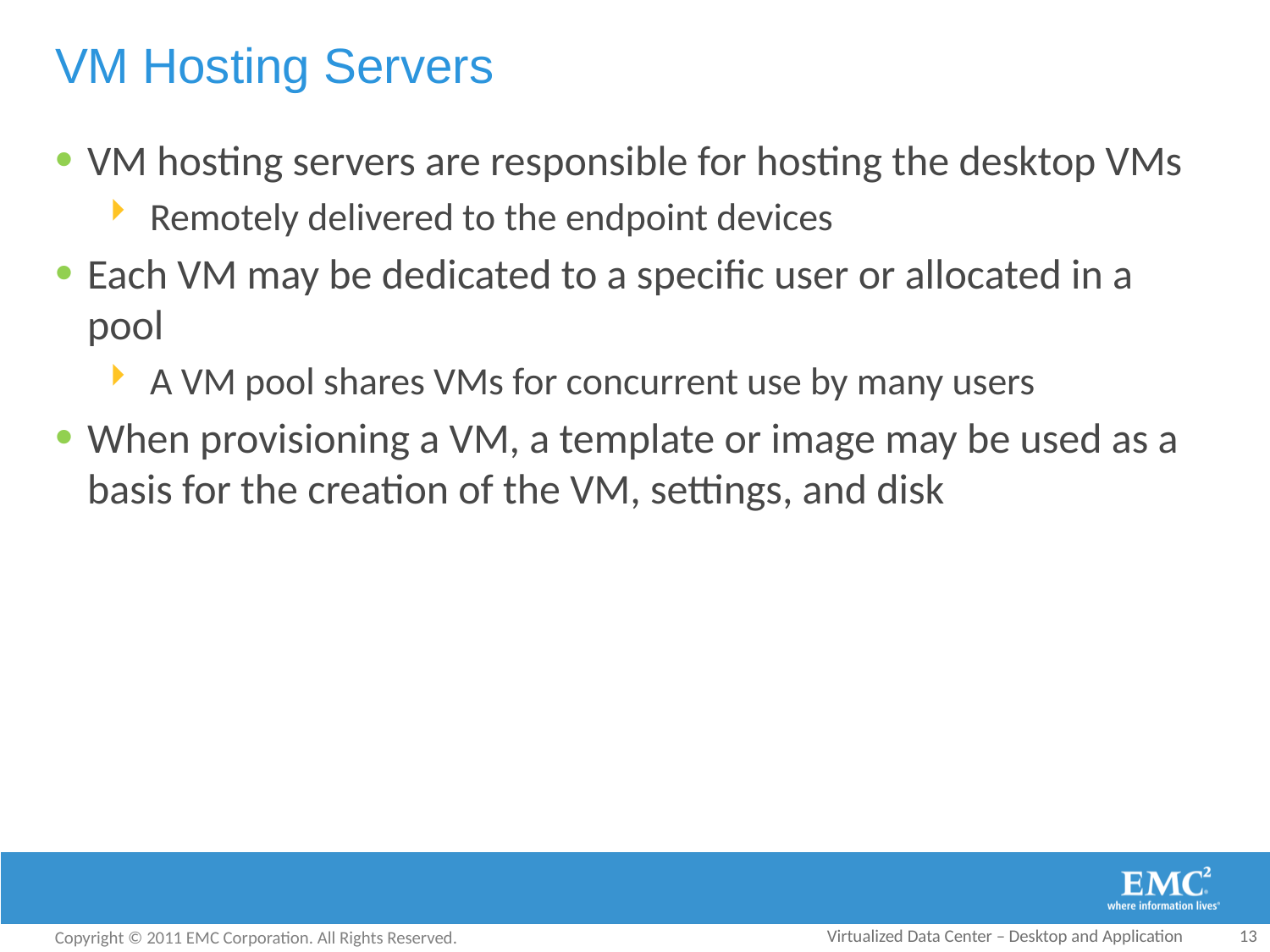

# VM Hosting Servers
VM hosting servers are responsible for hosting the desktop VMs
Remotely delivered to the endpoint devices
Each VM may be dedicated to a specific user or allocated in a pool
A VM pool shares VMs for concurrent use by many users
When provisioning a VM, a template or image may be used as a basis for the creation of the VM, settings, and disk

Virtualized Data Center – Desktop and Application
13